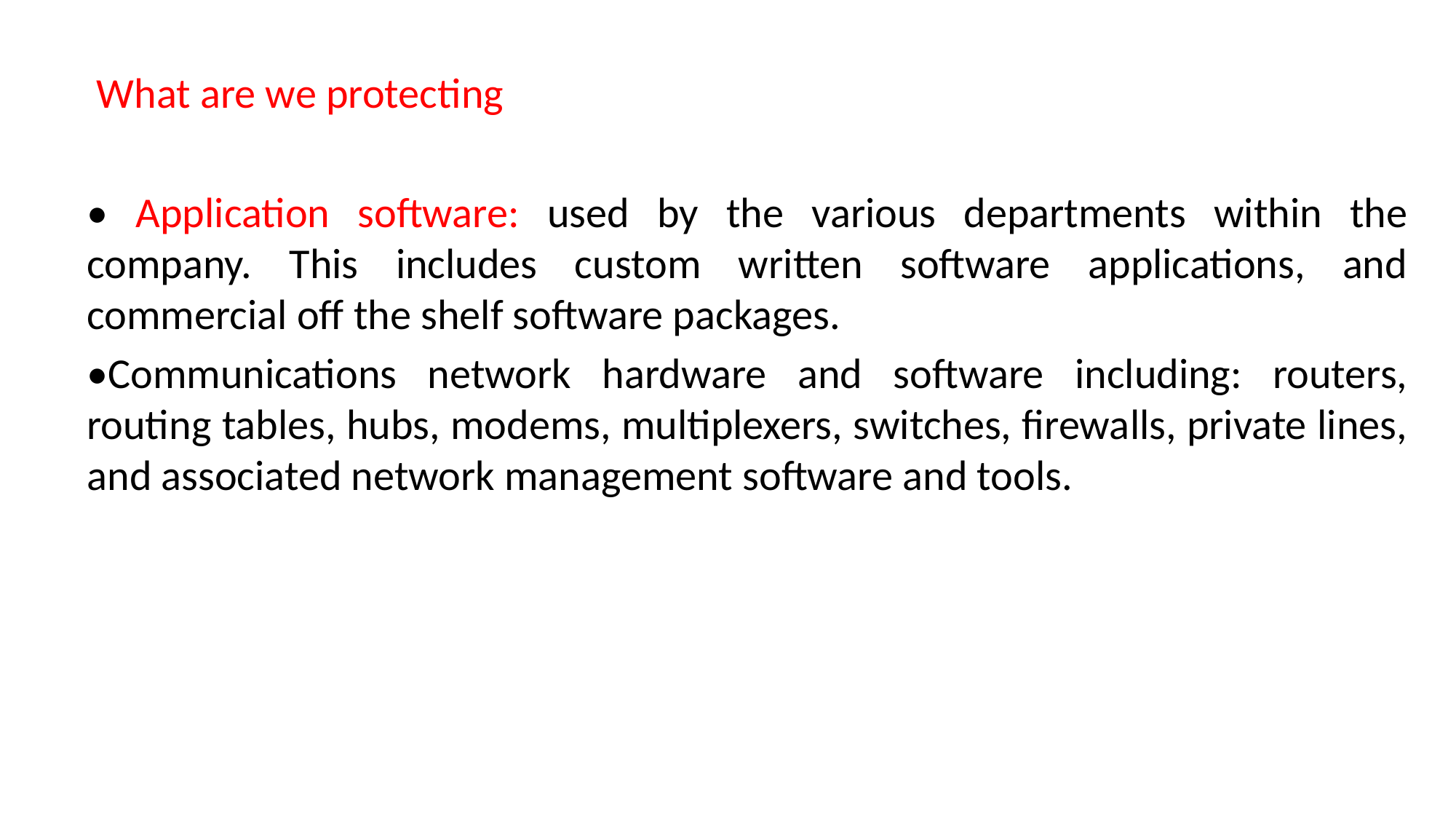

What are we protecting

• Application software: used by the various departments within the company. This includes custom written software applications, and commercial off the shelf software packages.
•Communications network hardware and software including: routers, routing tables, hubs, modems, multiplexers, switches, firewalls, private lines, and associated network management software and tools.